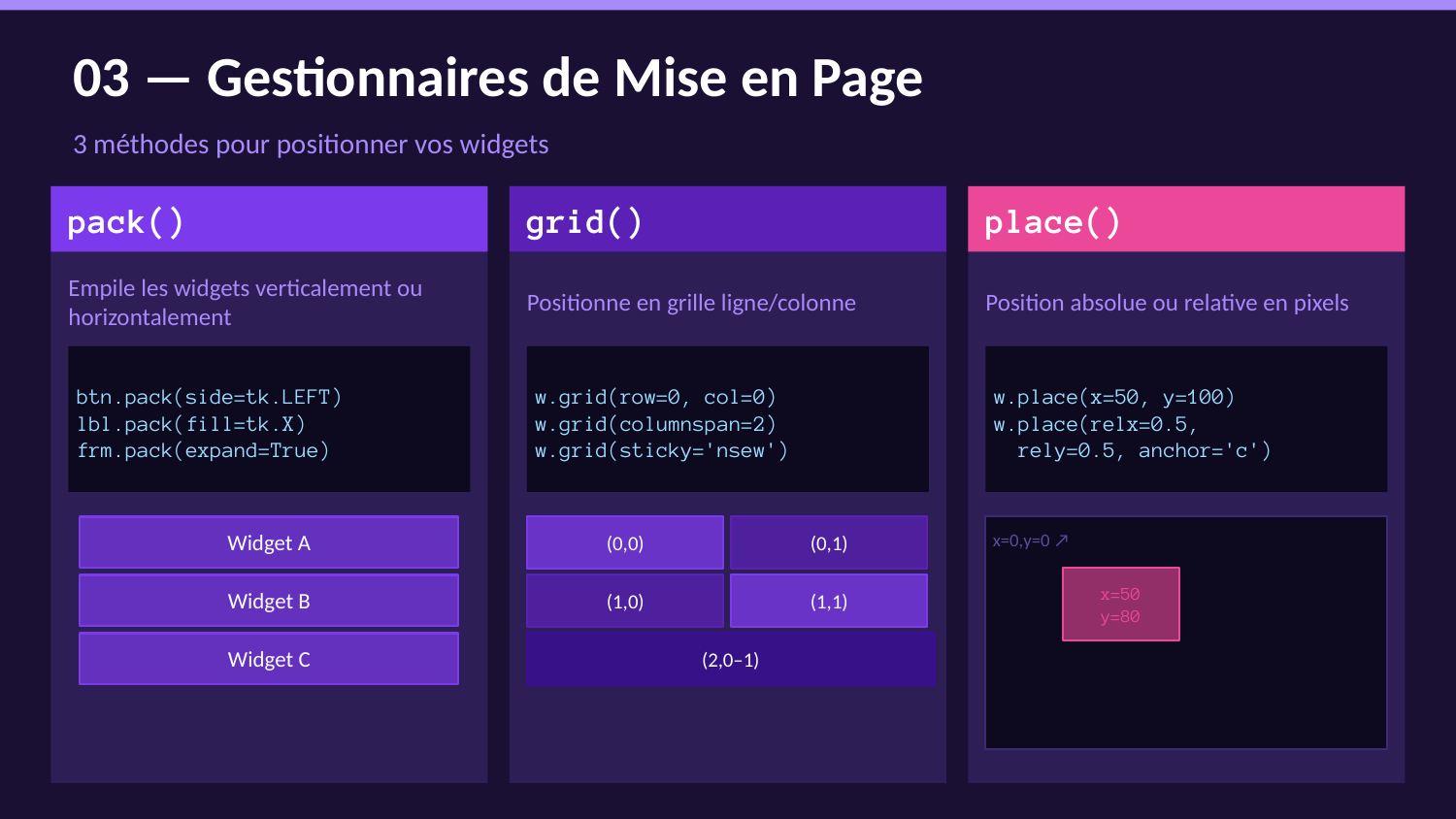

03 — Gestionnaires de Mise en Page
3 méthodes pour positionner vos widgets

pack()
grid()
place()
Empile les widgets verticalement ou horizontalement
Positionne en grille ligne/colonne
Position absolue ou relative en pixels

btn.pack(side=tk.LEFT)
lbl.pack(fill=tk.X)
frm.pack(expand=True)
w.grid(row=0, col=0)
w.grid(columnspan=2)
w.grid(sticky='nsew')
w.place(x=50, y=100)
w.place(relx=0.5,
  rely=0.5, anchor='c')

Widget A

(0,0)

(0,1)

x=0,y=0 ↗

x=50
y=80

Widget B

(1,0)

(1,1)

Widget C

(2,0–1)